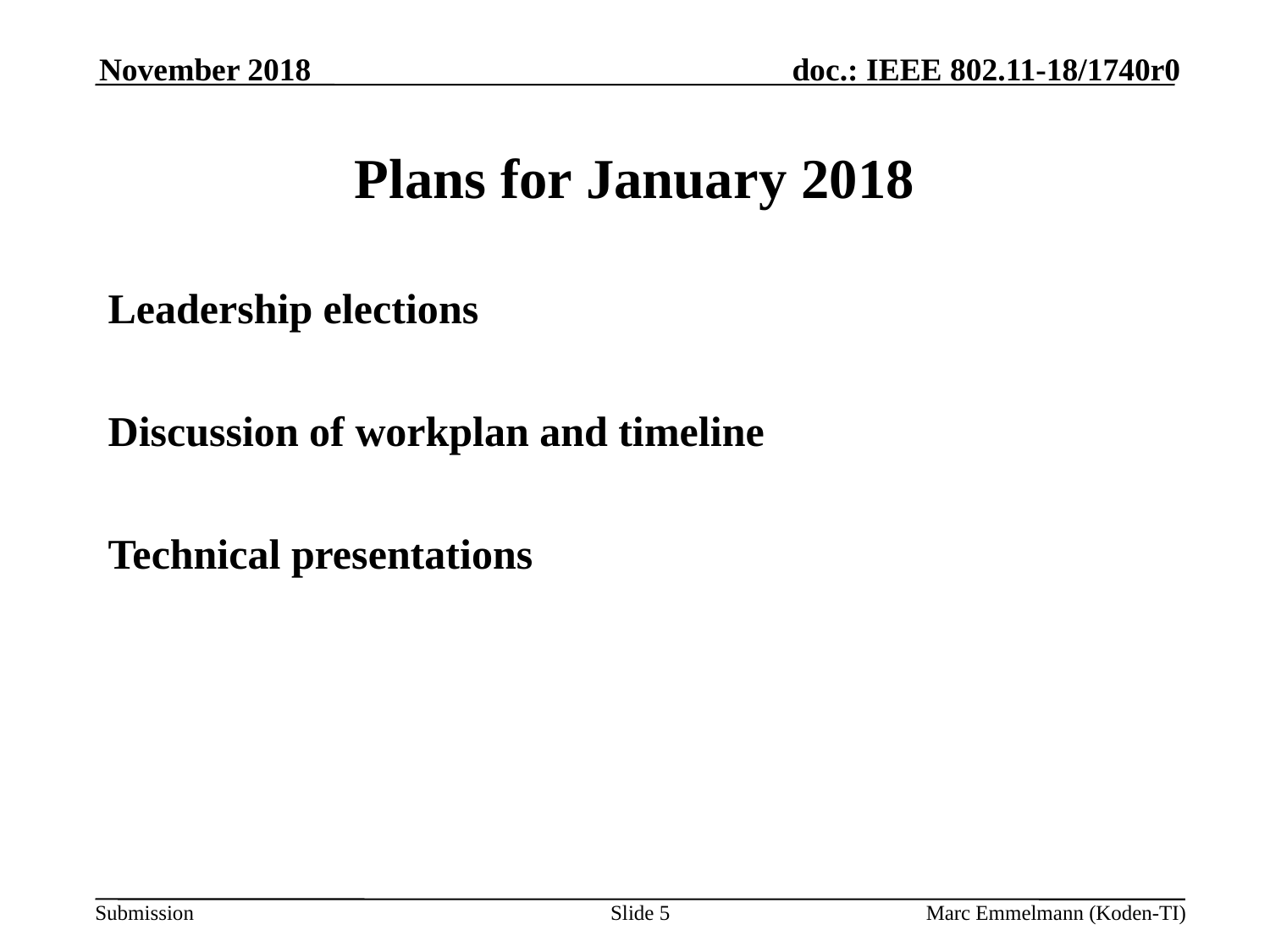

November 2018
# Plans for January 2018
Leadership elections

Discussion of workplan and timeline

Technical presentations

Slide 5
Marc Emmelmann (Koden-TI)